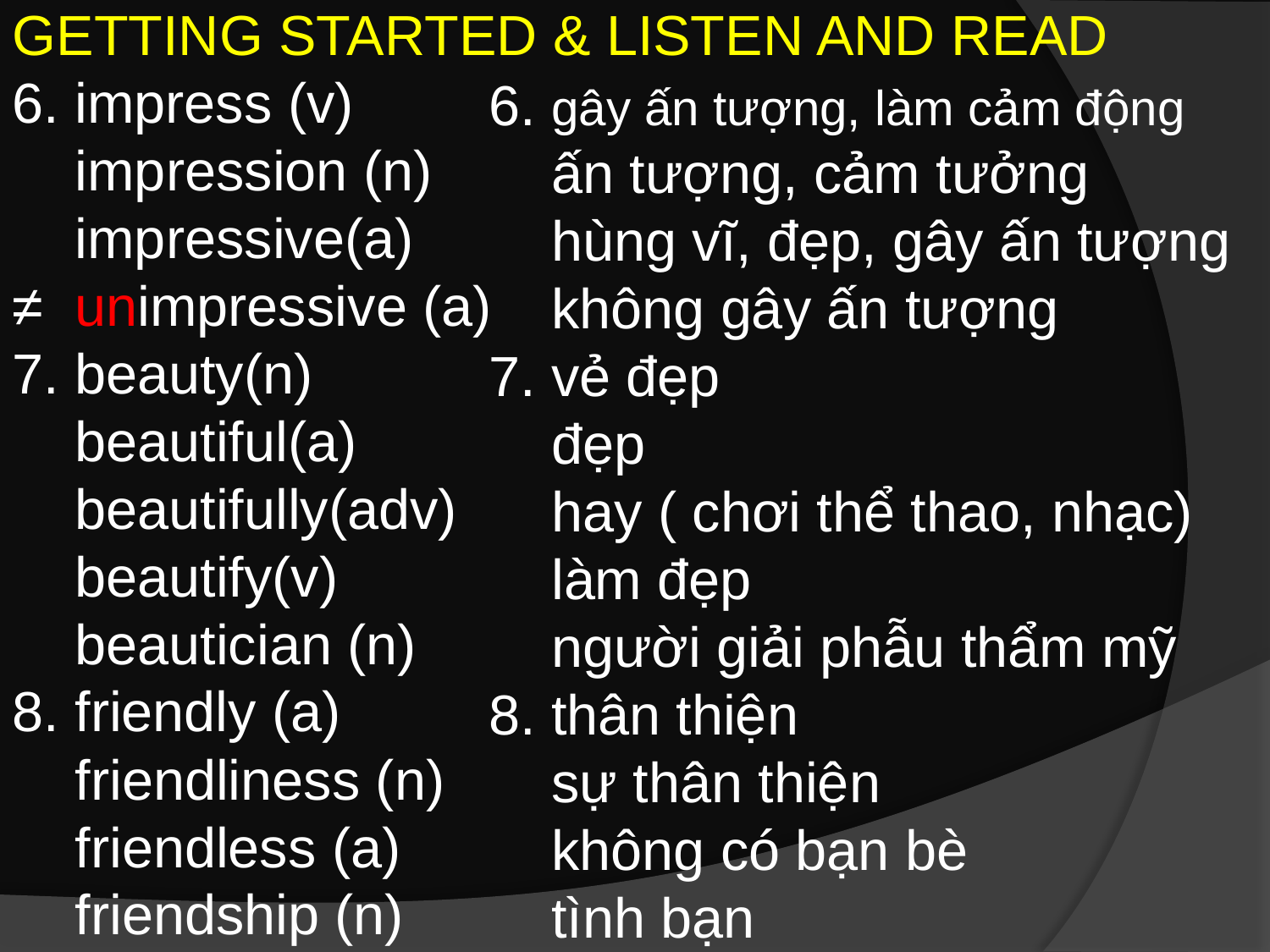

GETTING STARTED & LISTEN AND READ
6. impress (v)
    impression (n)
    impressive(a)
≠  unimpressive (a)
7. beauty(n)
    beautiful(a)
    beautifully(adv)
    beautify(v)
    beautician (n)
8. friendly (a)
    friendliness (n)
    friendless (a)
    friendship (n)
6. gây ấn tượng, làm cảm động
    ấn tượng, cảm tưởng
    hùng vĩ, đẹp, gây ấn tượng
    không gây ấn tượng
7. vẻ đẹp
    đẹp
    hay ( chơi thể thao, nhạc)
    làm đẹp
    người giải phẫu thẩm mỹ
8. thân thiện
    sự thân thiện
    không có bạn bè
    tình bạn